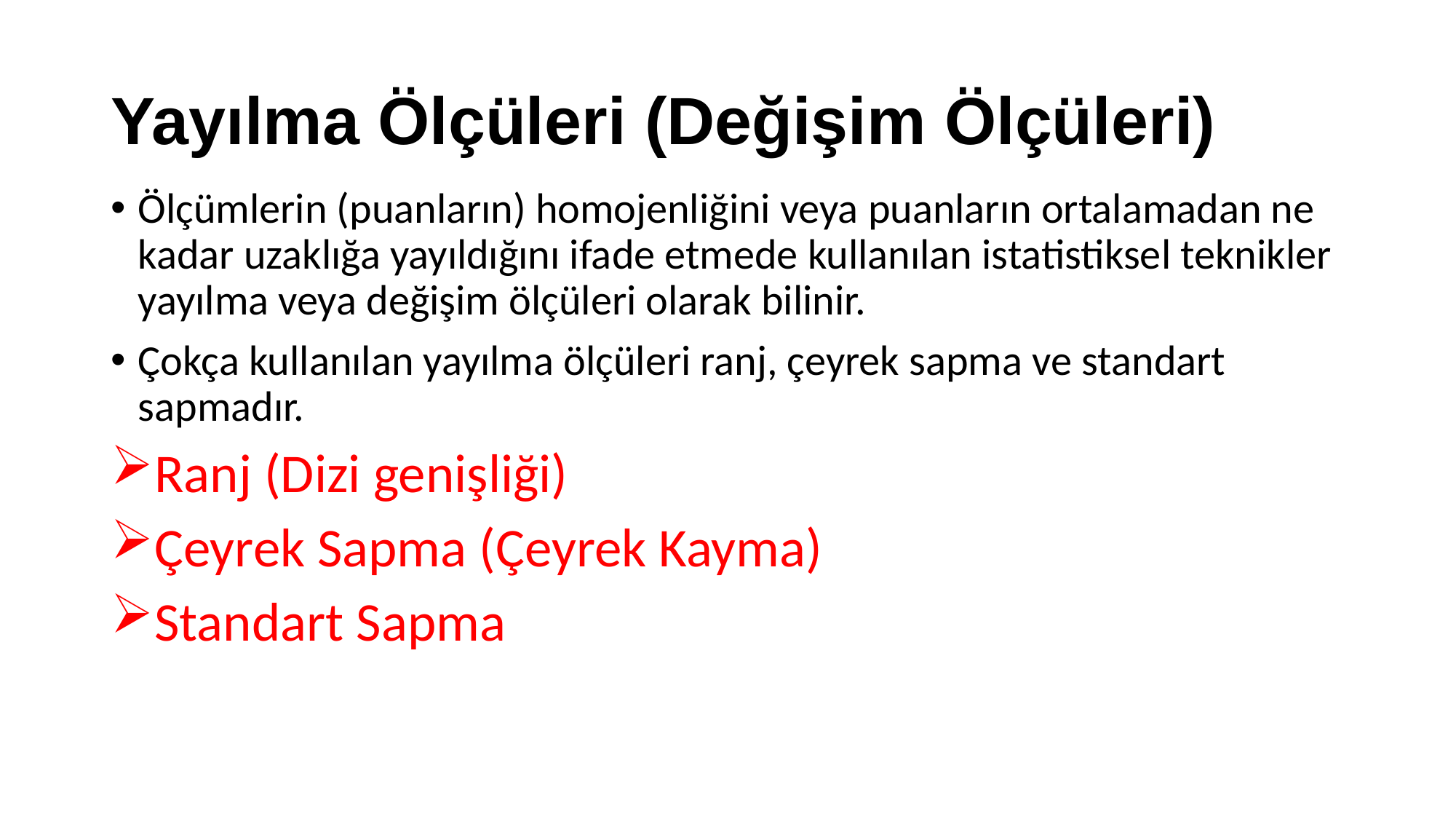

# Yayılma Ölçüleri (Değişim Ölçüleri)
Ölçümlerin (puanların) homojenliğini veya puanların ortalamadan ne kadar uzaklığa yayıldığını ifade etmede kullanılan istatistiksel teknikler yayılma veya değişim ölçüleri olarak bilinir.
Çokça kullanılan yayılma ölçüleri ranj, çeyrek sapma ve standart sapmadır.
Ranj (Dizi genişliği)
Çeyrek Sapma (Çeyrek Kayma)
Standart Sapma